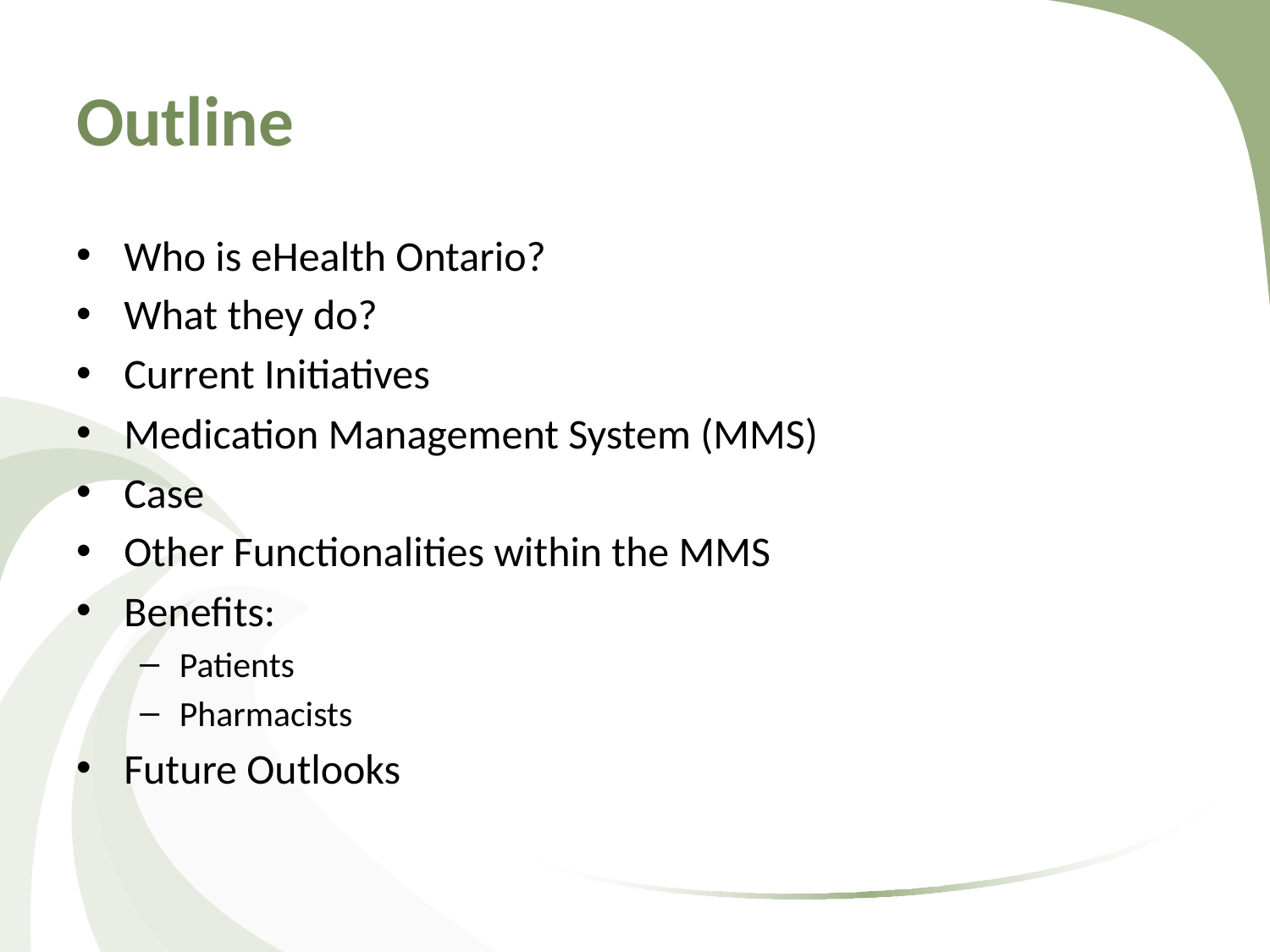

# Outline
Who is eHealth Ontario?
What they do?
Current Initiatives
Medication Management System (MMS)
Case
Other Functionalities within the MMS
Benefits:
Patients
Pharmacists
Future Outlooks